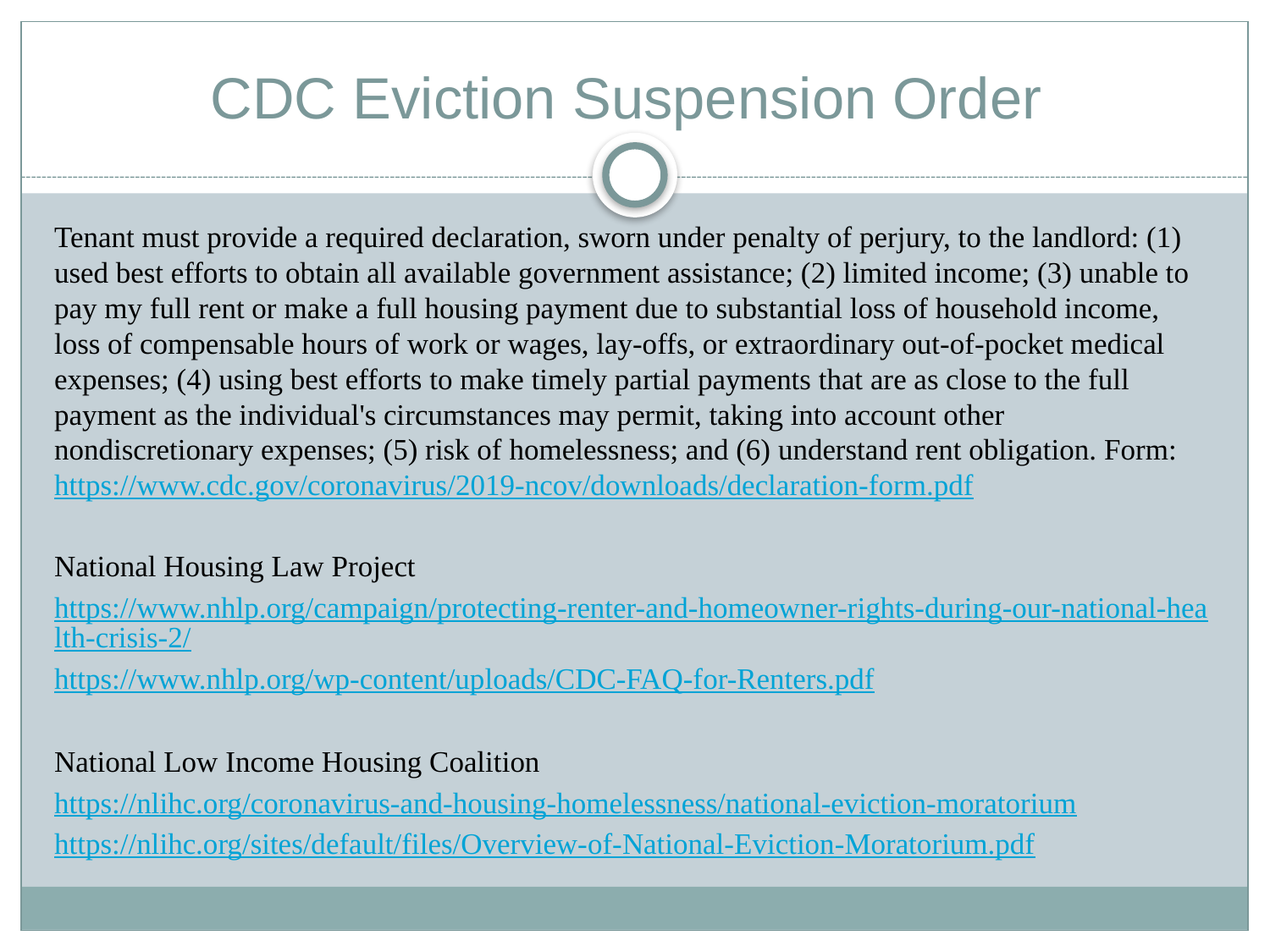

# CDC Eviction Suspension Order
Tenant must provide a required declaration, sworn under penalty of perjury, to the landlord: (1) used best efforts to obtain all available government assistance; (2) limited income; (3) unable to pay my full rent or make a full housing payment due to substantial loss of household income, loss of compensable hours of work or wages, lay-offs, or extraordinary out-of-pocket medical expenses; (4) using best efforts to make timely partial payments that are as close to the full payment as the individual's circumstances may permit, taking into account other nondiscretionary expenses; (5) risk of homelessness; and (6) understand rent obligation. Form: https://www.cdc.gov/coronavirus/2019-ncov/downloads/declaration-form.pdf

National Housing Law Project
https://www.nhlp.org/campaign/protecting-renter-and-homeowner-rights-during-our-national-health-crisis-2/
https://www.nhlp.org/wp-content/uploads/CDC-FAQ-for-Renters.pdf

National Low Income Housing Coalition
https://nlihc.org/coronavirus-and-housing-homelessness/national-eviction-moratorium
https://nlihc.org/sites/default/files/Overview-of-National-Eviction-Moratorium.pdf